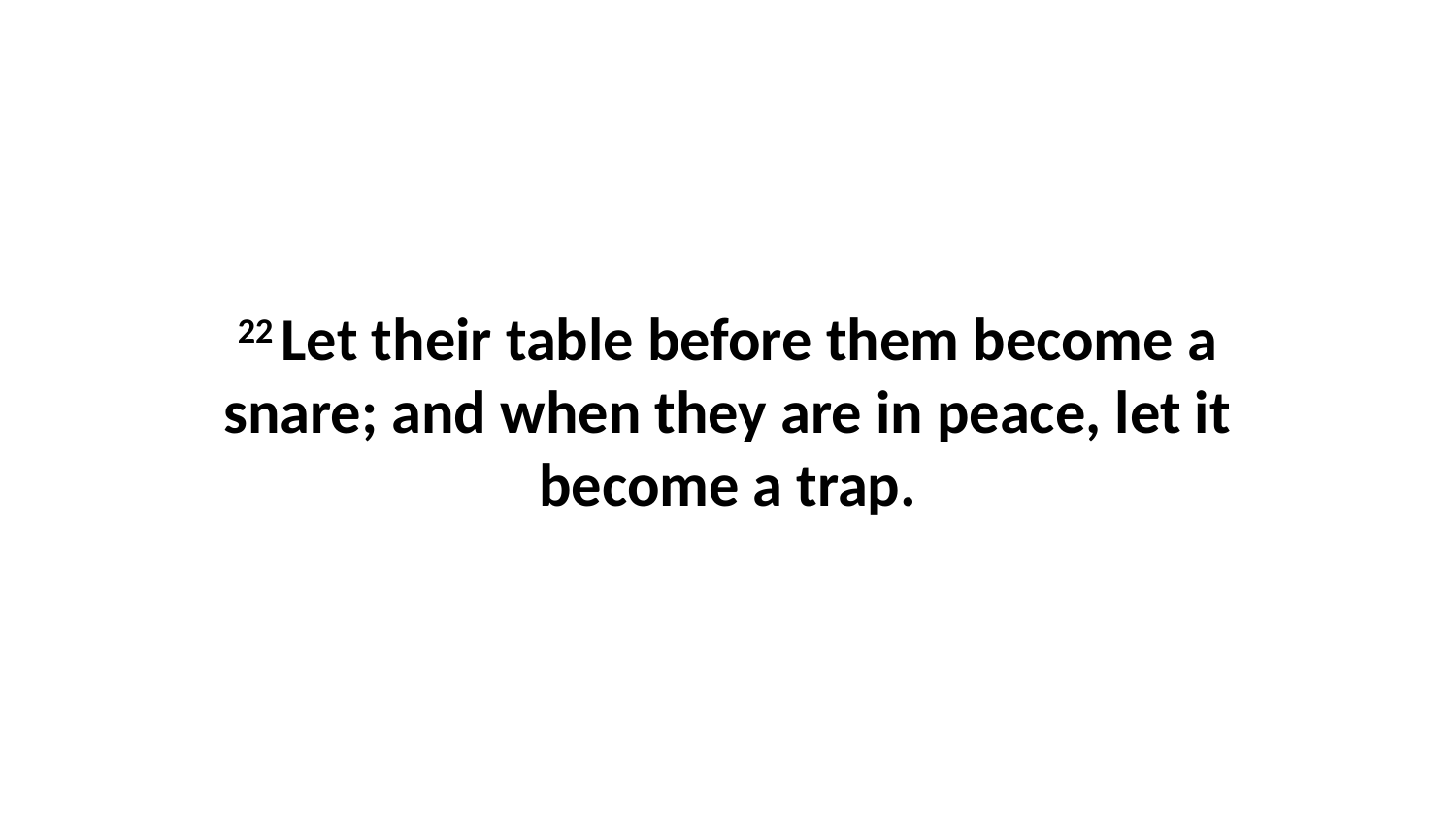

22 Let their table before them become a snare; and when they are in peace, let it become a trap.